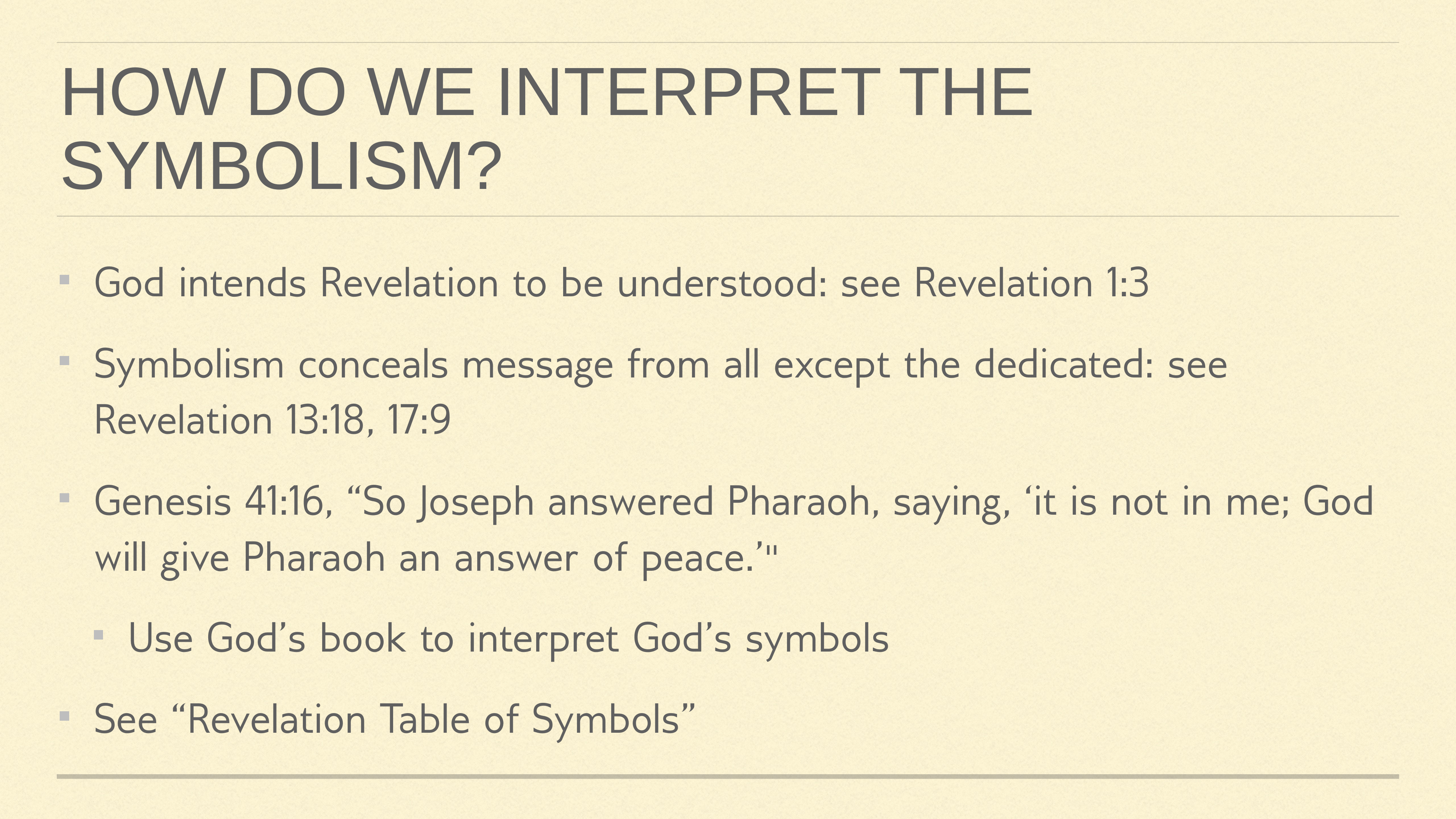

# How do we interpret the symbolism?
God intends Revelation to be understood: see Revelation 1:3
Symbolism conceals message from all except the dedicated: see Revelation 13:18, 17:9
Genesis 41:16, “So Joseph answered Pharaoh, saying, ‘it is not in me; God will give Pharaoh an answer of peace.’"
Use God’s book to interpret God’s symbols
See “Revelation Table of Symbols”